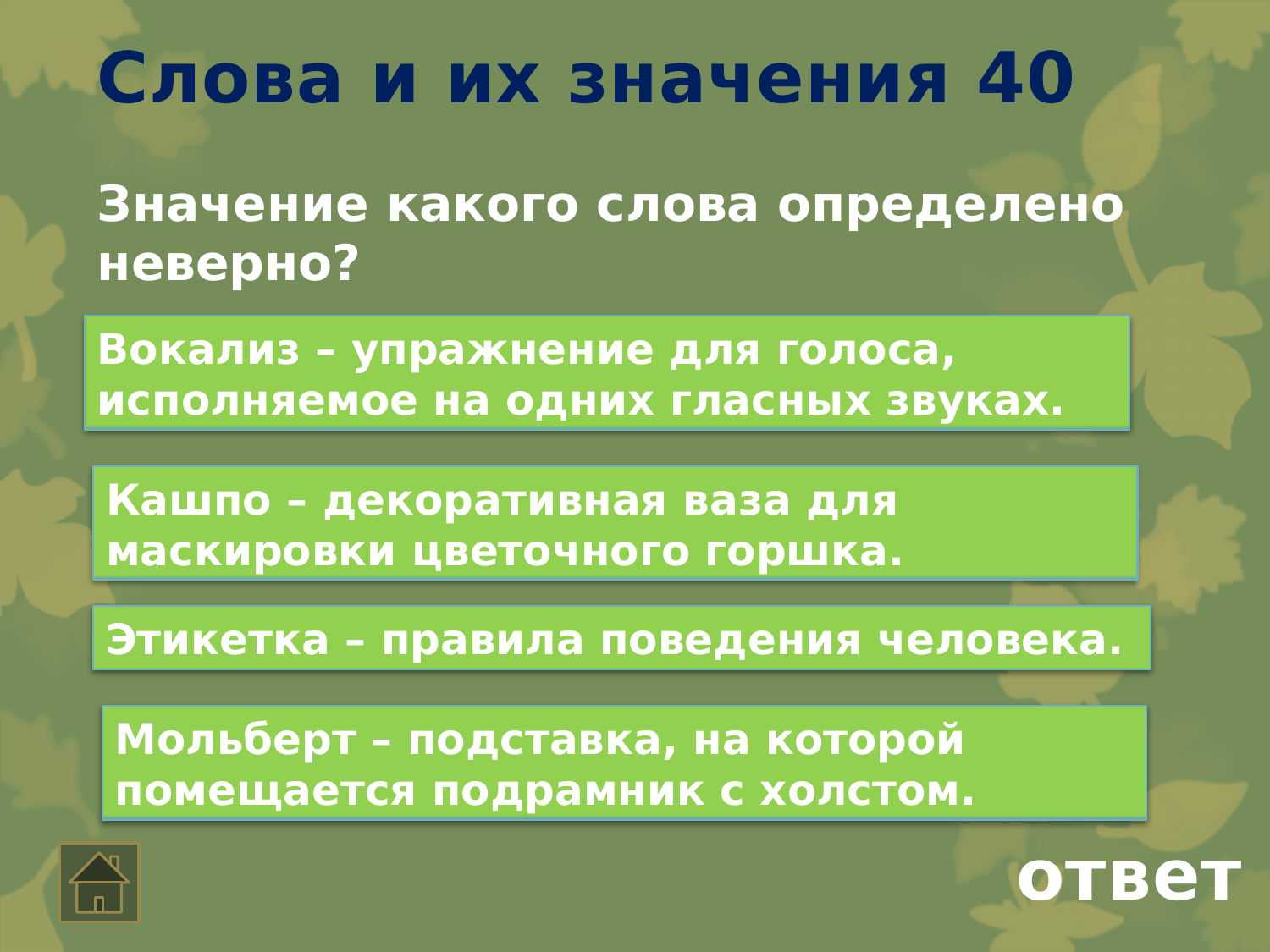

Слова и их значения 40
Значение какого слова определено неверно?
Вокализ – упражнение для голоса, исполняемое на одних гласных звуках.
Кашпо – декоративная ваза для маскировки цветочного горшка.
Этикетка – правила поведения человека.
Мольберт – подставка, на которой помещается подрамник с холстом.
ответ